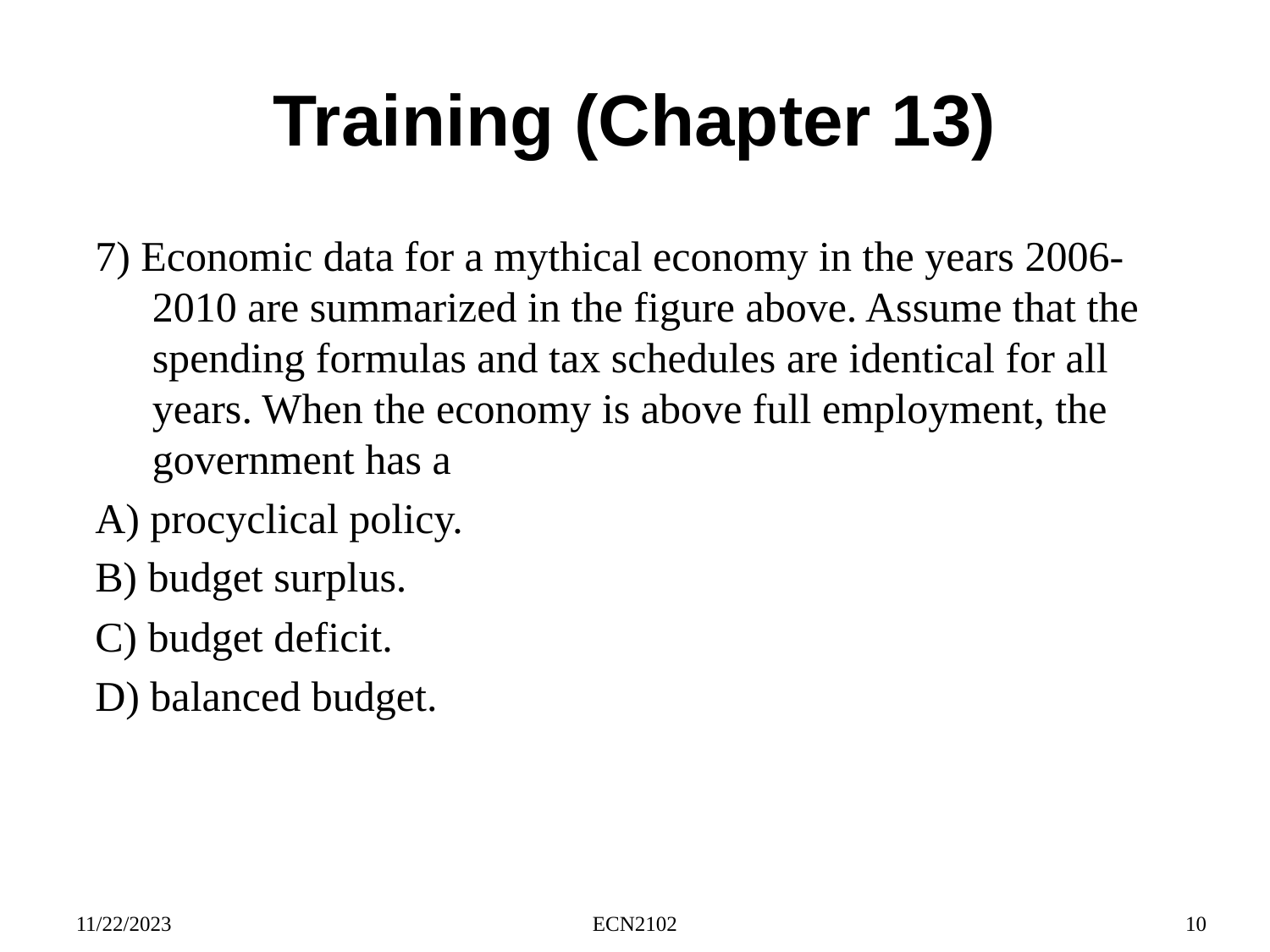

# Training (Chapter 13)
7) Economic data for a mythical economy in the years 2006-2010 are summarized in the figure above. Assume that the spending formulas and tax schedules are identical for all years. When the economy is above full employment, the government has a
A) procyclical policy.
B) budget surplus.
C) budget deficit.
D) balanced budget.

11/22/2023
ECN2102
10